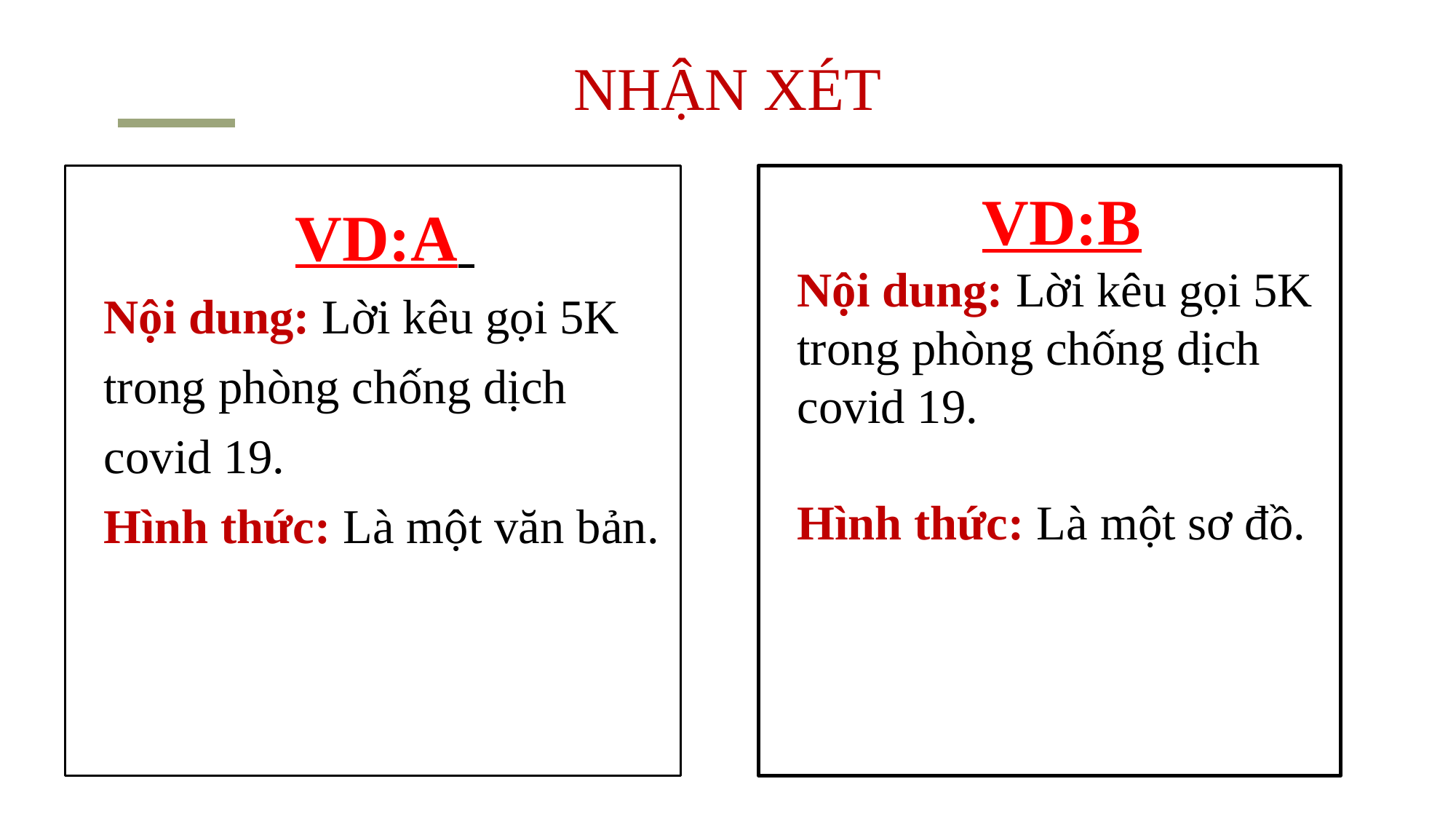

# NHẬN XÉT
VD:A
Nội dung: Lời kêu gọi 5K trong phòng chống dịch covid 19.
Hình thức: Là một văn bản.

VD:B
Nội dung: Lời kêu gọi 5K trong phòng chống dịch covid 19.

Hình thức: Là một sơ đồ.